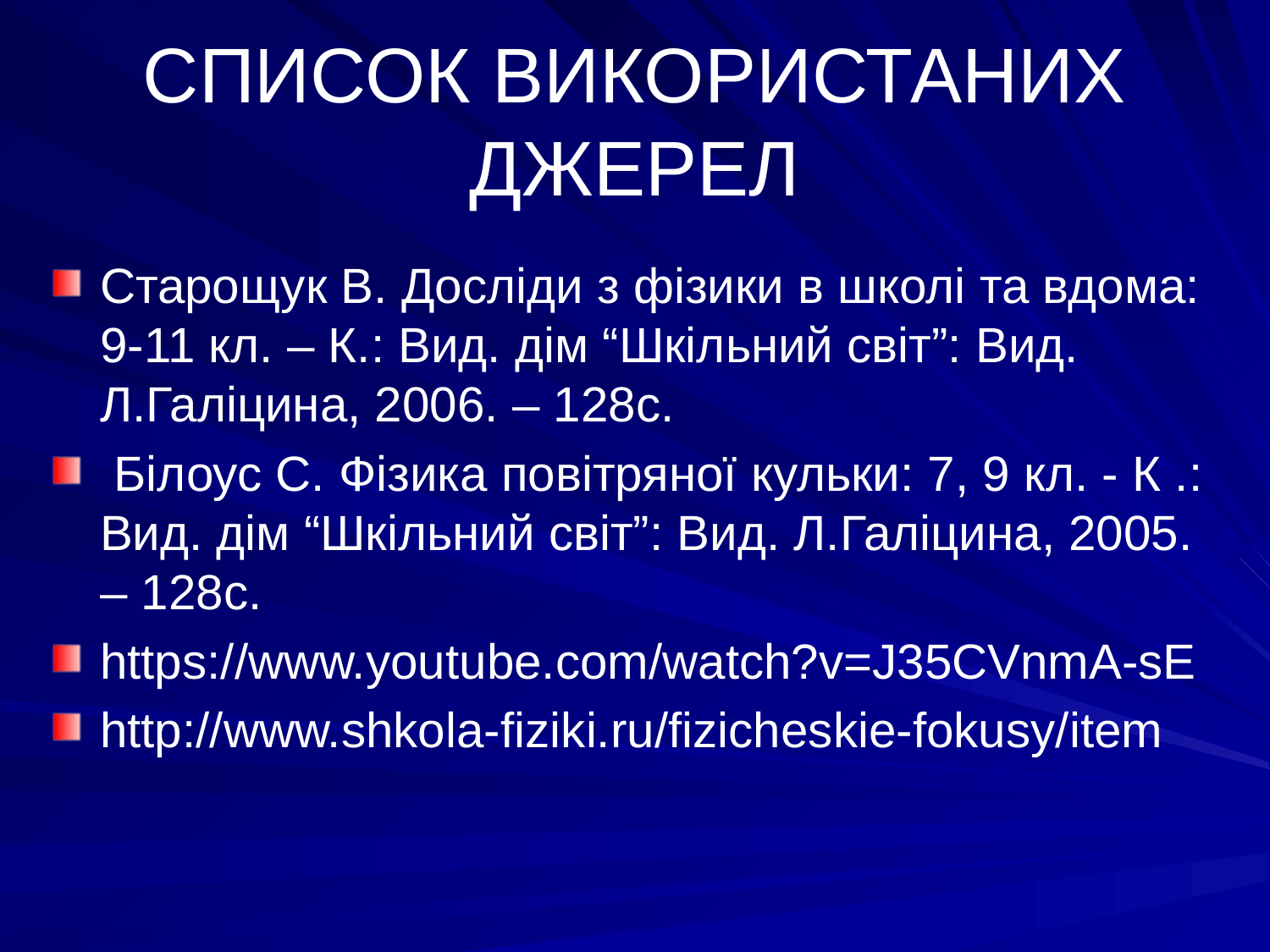

# СПИСОК ВИКОРИСТАНИХ ДЖЕРЕЛ
Старощук В. Досліди з фізики в школі та вдома: 9-11 кл. – К.: Вид. дім “Шкільний світ”: Вид. Л.Галіцина, 2006. – 128с.
 Білоус С. Фізика повітряної кульки: 7, 9 кл. - К .: Вид. дім “Шкільний світ”: Вид. Л.Галіцина, 2005. – 128с.
https://www.youtube.com/watch?v=J35CVnmA-sE
http://www.shkola-fiziki.ru/fizicheskie-fokusy/item